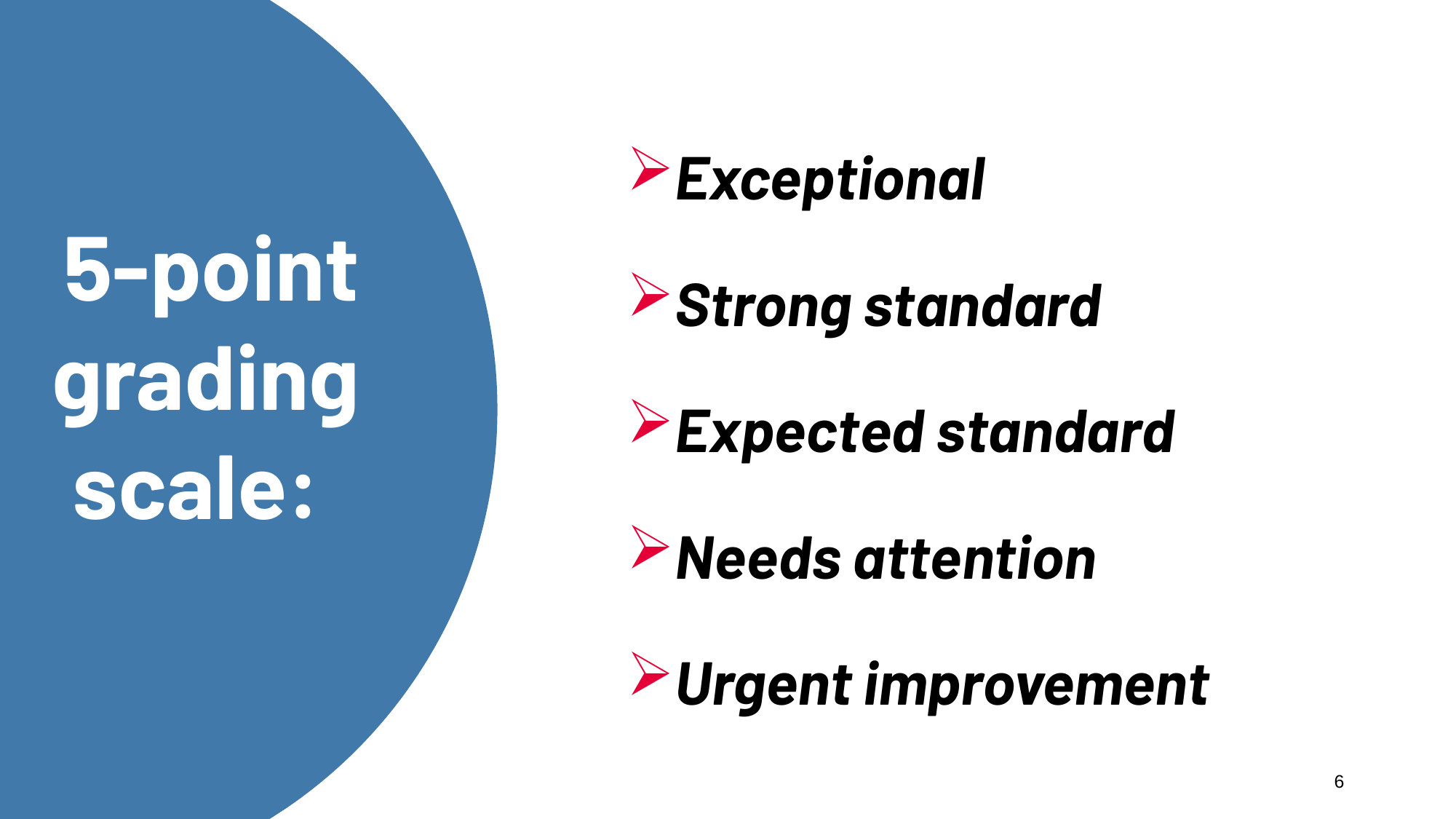

Exceptional
Strong standard
Expected standard
Needs attention
Urgent improvement
# 5-point grading scale:
6